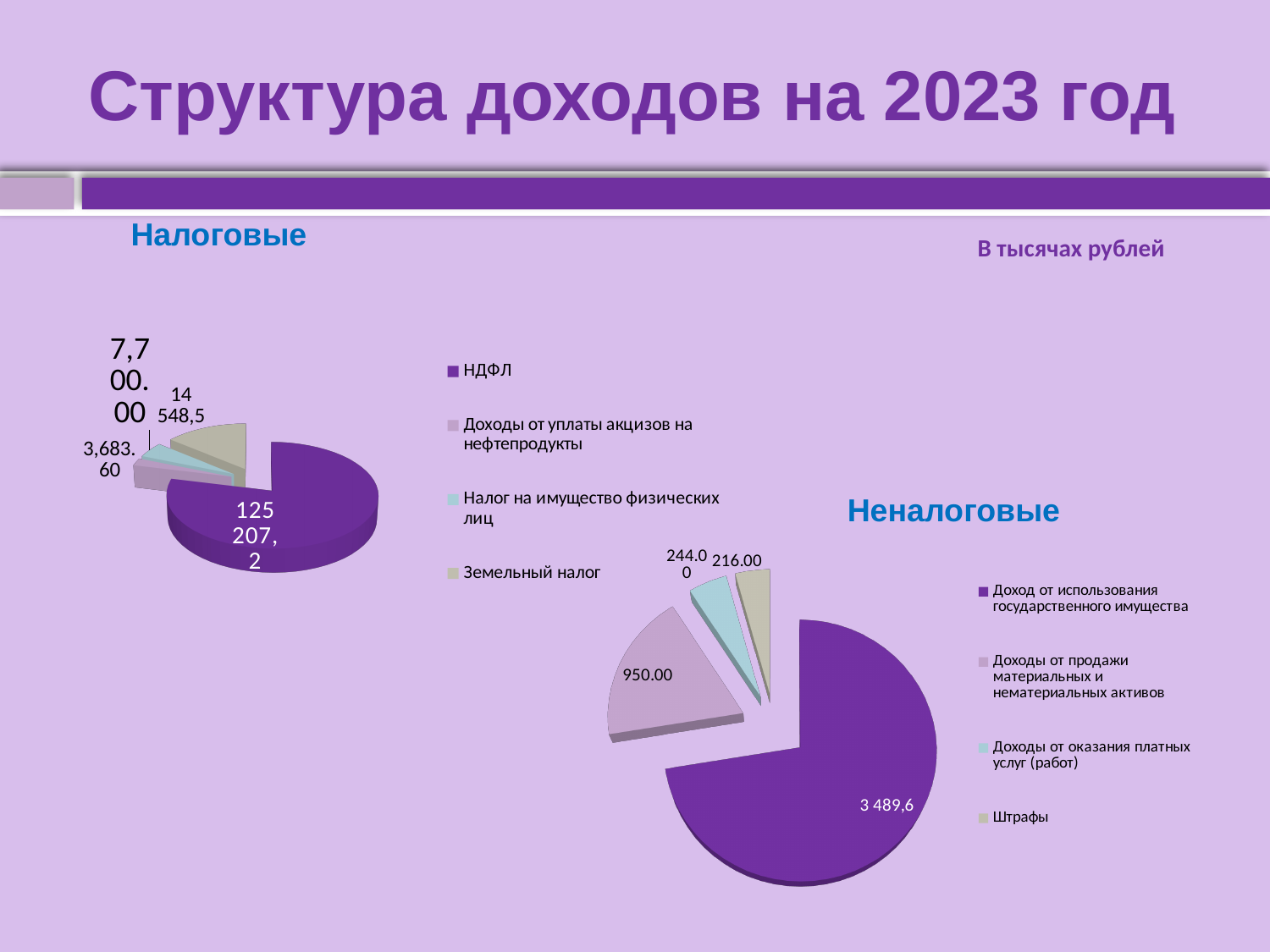

# Структура доходов на 2023 год
Налоговые
В тысячах рублей

[unsupported chart]

[unsupported chart]

Неналоговые

[unsupported chart]